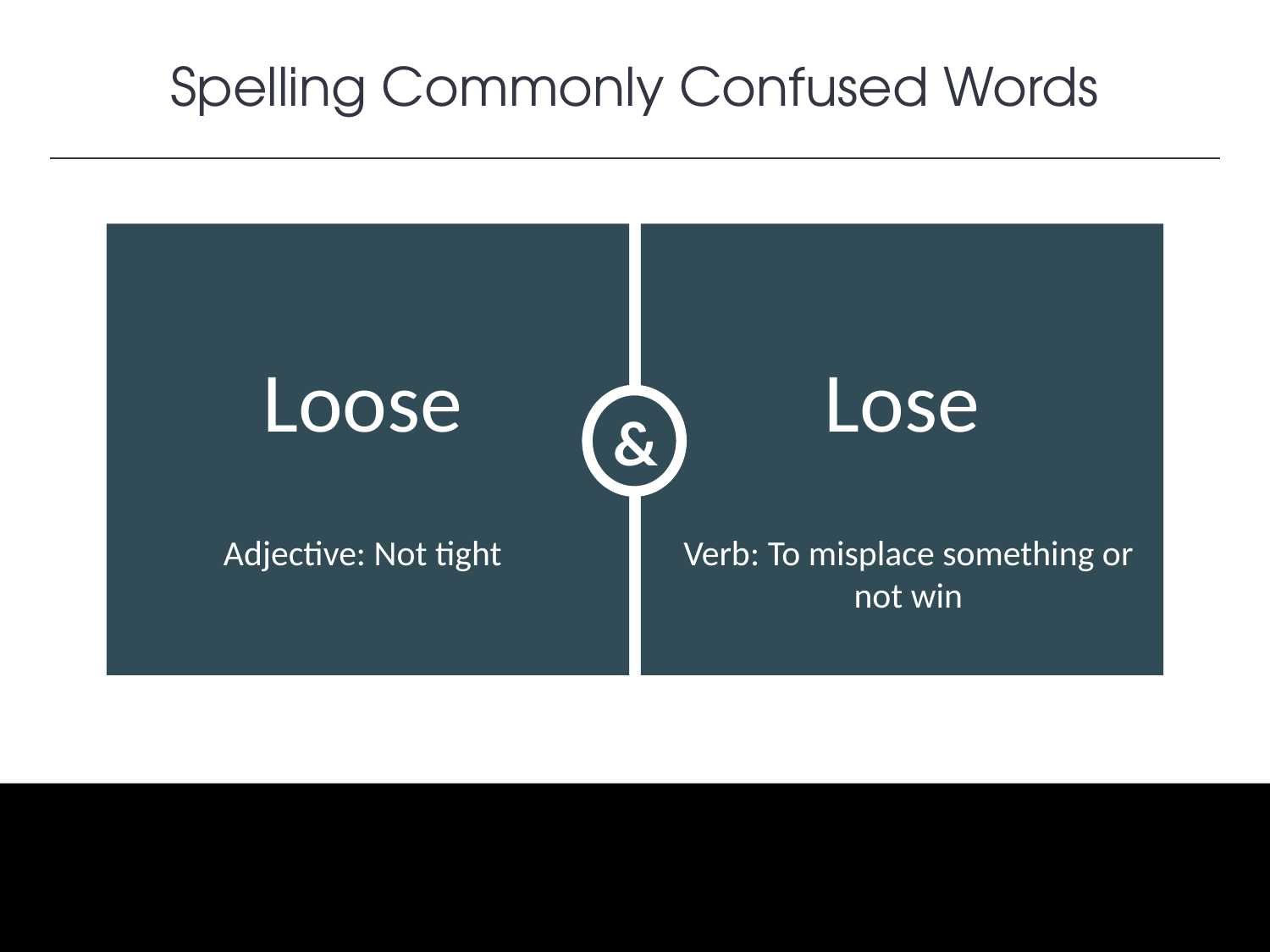

Spelling Commonly Confused Words
HAWKES LEARNING

&
Loose
Lose
Adjective: Not tight
Verb: To misplace something or not win